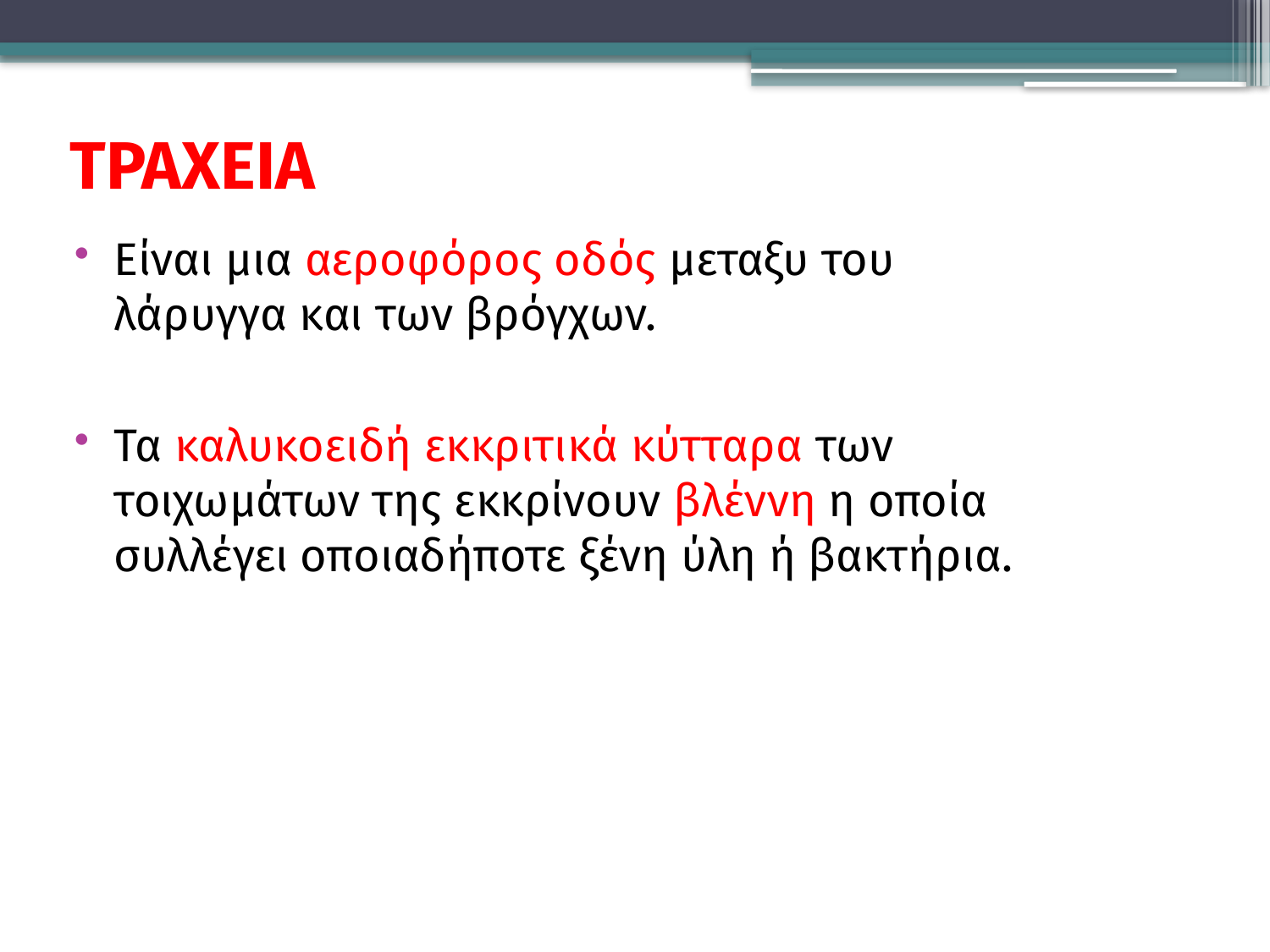

τραχεια
Είναι μια αεροφόρος οδός μεταξυ του λάρυγγα και των βρόγχων.

Τα καλυκοειδή εκκριτικά κύτταρα των τοιχωμάτων της εκκρίνουν βλέννη η οποία συλλέγει οποιαδήποτε ξένη ύλη ή βακτήρια.